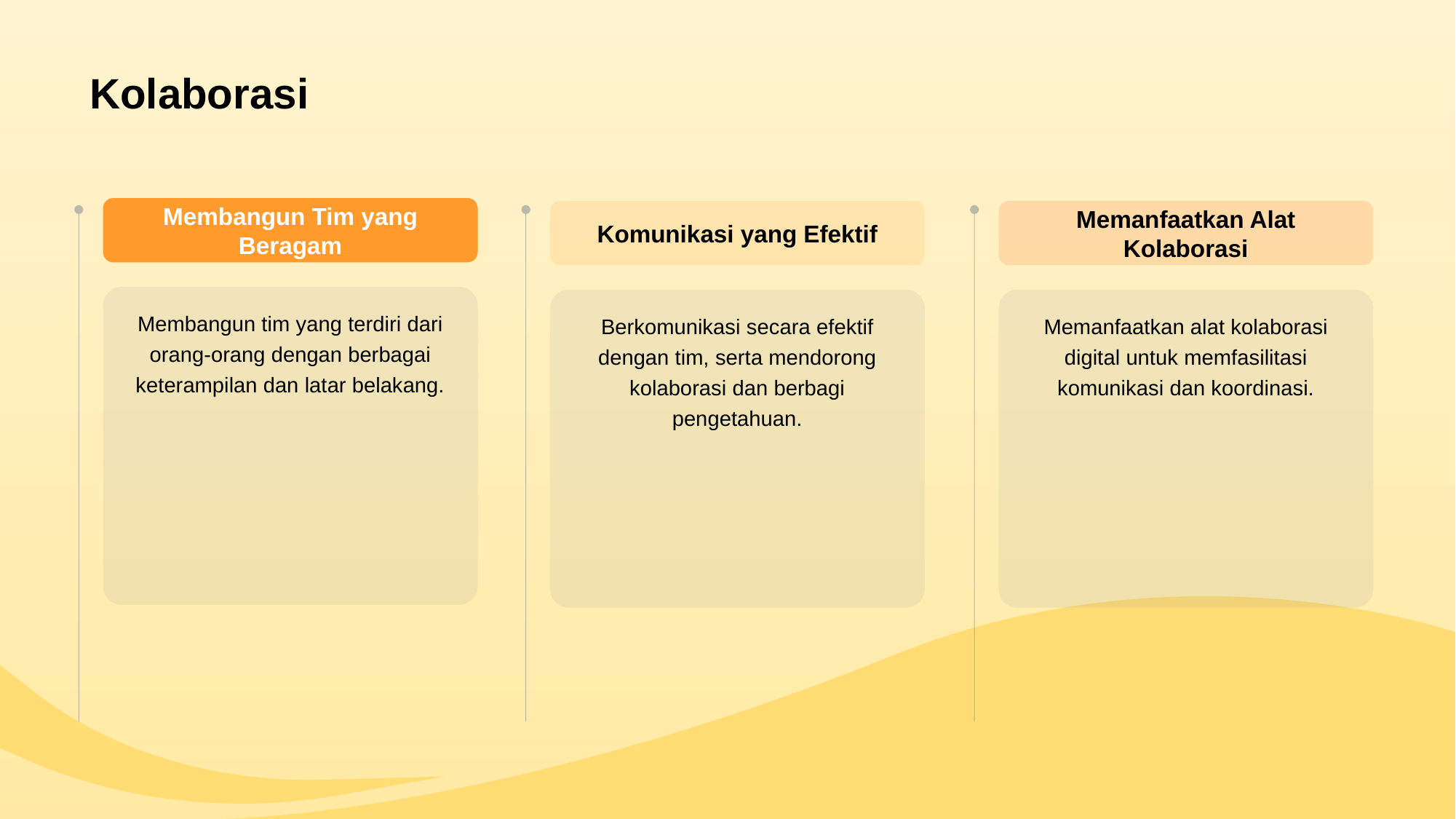

# Kolaborasi
Membangun Tim yang Beragam
Komunikasi yang Efektif
Memanfaatkan Alat Kolaborasi
Membangun tim yang terdiri dari orang-orang dengan berbagai keterampilan dan latar belakang.
Berkomunikasi secara efektif dengan tim, serta mendorong kolaborasi dan berbagi pengetahuan.
Memanfaatkan alat kolaborasi digital untuk memfasilitasi komunikasi dan koordinasi.